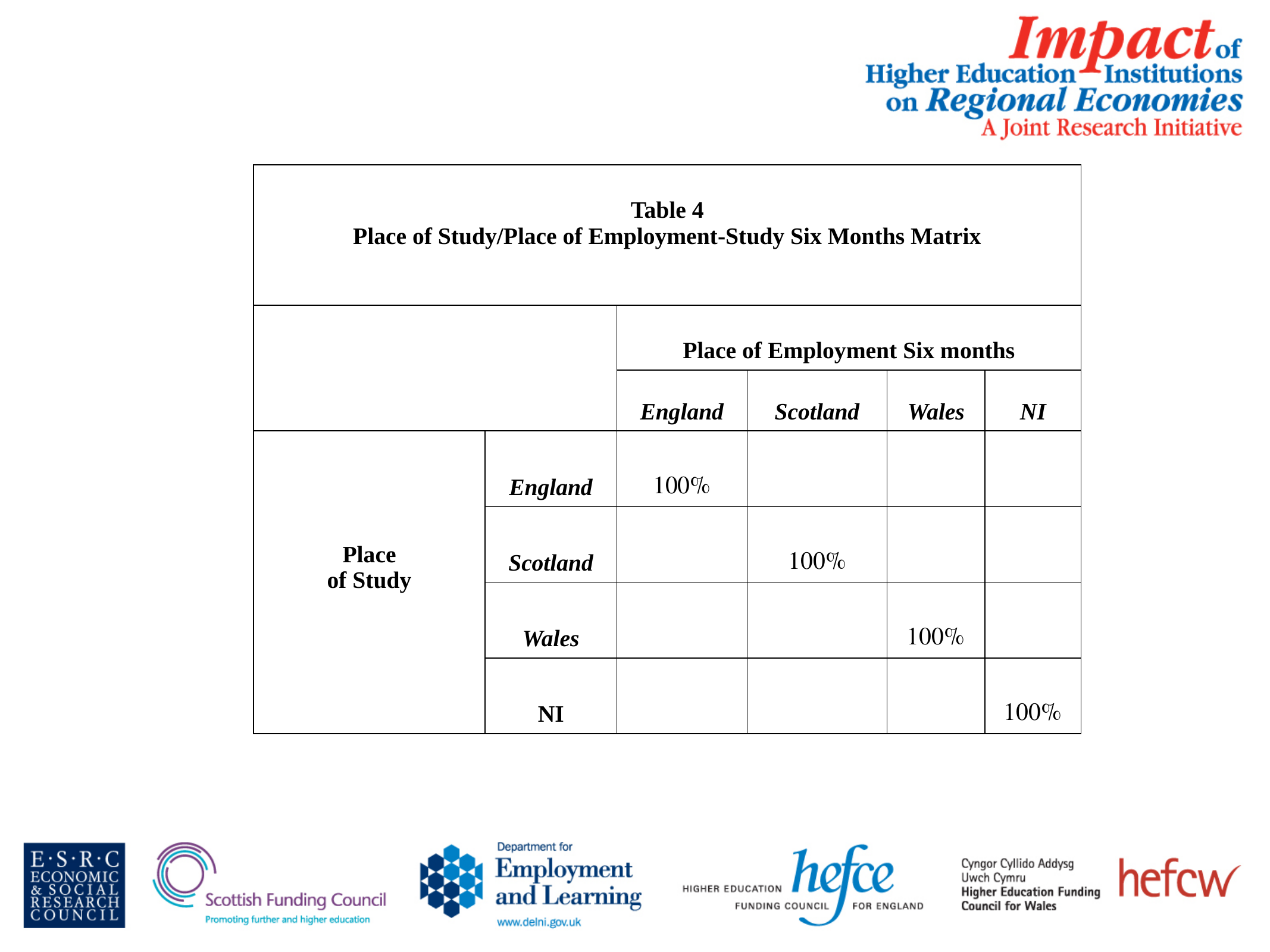

| Table 4 Place of Study/Place of Employment-Study Six Months Matrix |  |  |  |  |  |
| --- | --- | --- | --- | --- | --- |
|  |  | Place of Employment Six months |  |  |  |
|  |  | England | Scotland | Wales | NI |
| Place of Study | England | 100% |  |  |  |
|  | Scotland |  | 100% |  |  |
|  | Wales |  |  | 100% |  |
|  | NI |  |  |  | 100% |